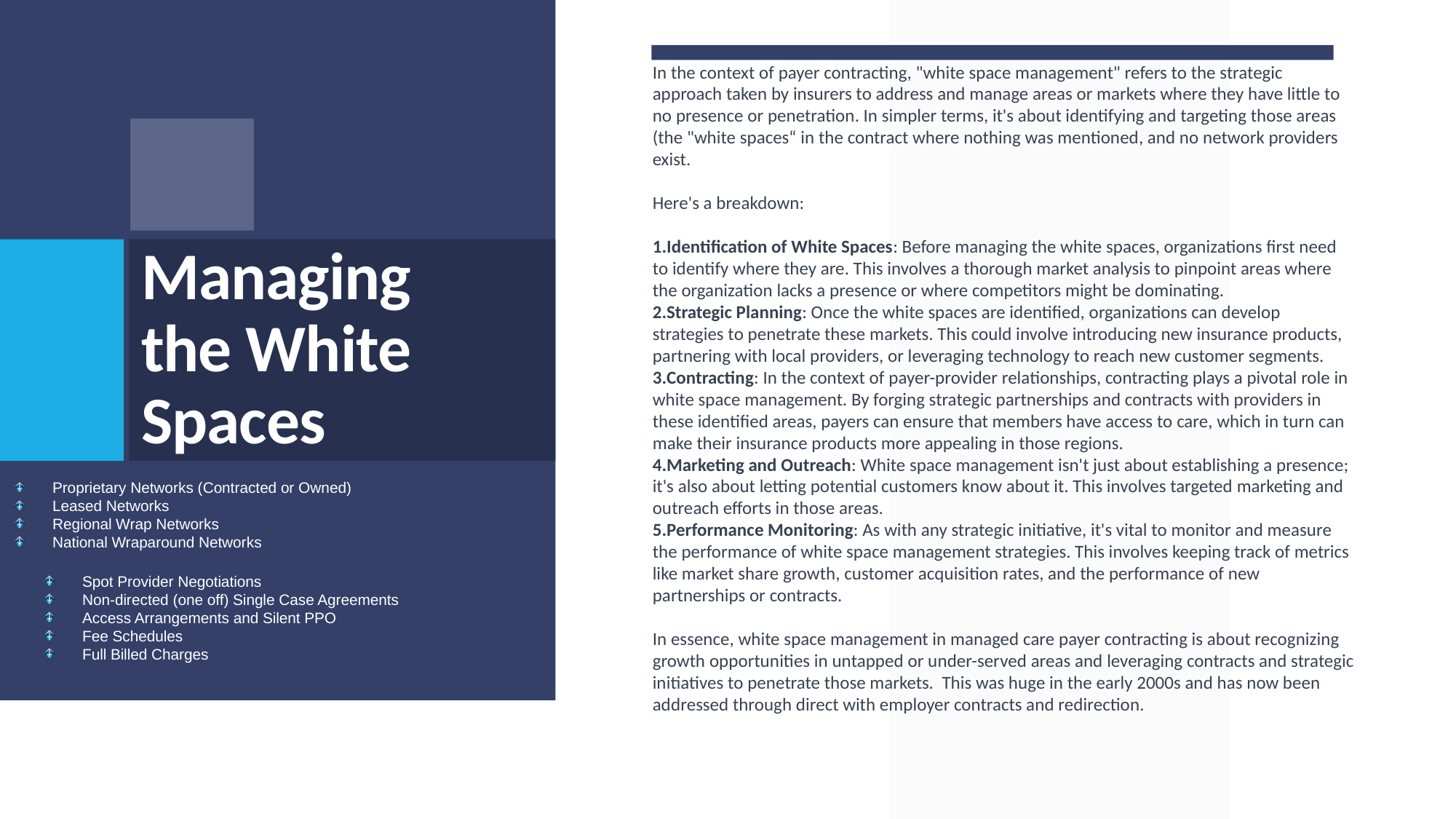

In the context of payer contracting, "white space management" refers to the strategic approach taken by insurers to address and manage areas or markets where they have little to no presence or penetration. In simpler terms, it's about identifying and targeting those areas (the "white spaces“ in the contract where nothing was mentioned, and no network providers exist.

Here's a breakdown:

Identification of White Spaces: Before managing the white spaces, organizations first need to identify where they are. This involves a thorough market analysis to pinpoint areas where the organization lacks a presence or where competitors might be dominating.
Strategic Planning: Once the white spaces are identified, organizations can develop strategies to penetrate these markets. This could involve introducing new insurance products, partnering with local providers, or leveraging technology to reach new customer segments.
Contracting: In the context of payer-provider relationships, contracting plays a pivotal role in white space management. By forging strategic partnerships and contracts with providers in these identified areas, payers can ensure that members have access to care, which in turn can make their insurance products more appealing in those regions.
Marketing and Outreach: White space management isn't just about establishing a presence; it's also about letting potential customers know about it. This involves targeted marketing and outreach efforts in those areas.
Performance Monitoring: As with any strategic initiative, it's vital to monitor and measure the performance of white space management strategies. This involves keeping track of metrics like market share growth, customer acquisition rates, and the performance of new partnerships or contracts.

In essence, white space management in managed care payer contracting is about recognizing growth opportunities in untapped or under-served areas and leveraging contracts and strategic initiatives to penetrate those markets.  This was huge in the early 2000s and has now been addressed through direct with employer contracts and redirection.

# Managing the White Spaces
Proprietary Networks (Contracted or Owned)
Leased Networks
Regional Wrap Networks
National Wraparound Networks
Spot Provider Negotiations
Non-directed (one off) Single Case Agreements
Access Arrangements and Silent PPO
Fee Schedules
Full Billed Charges